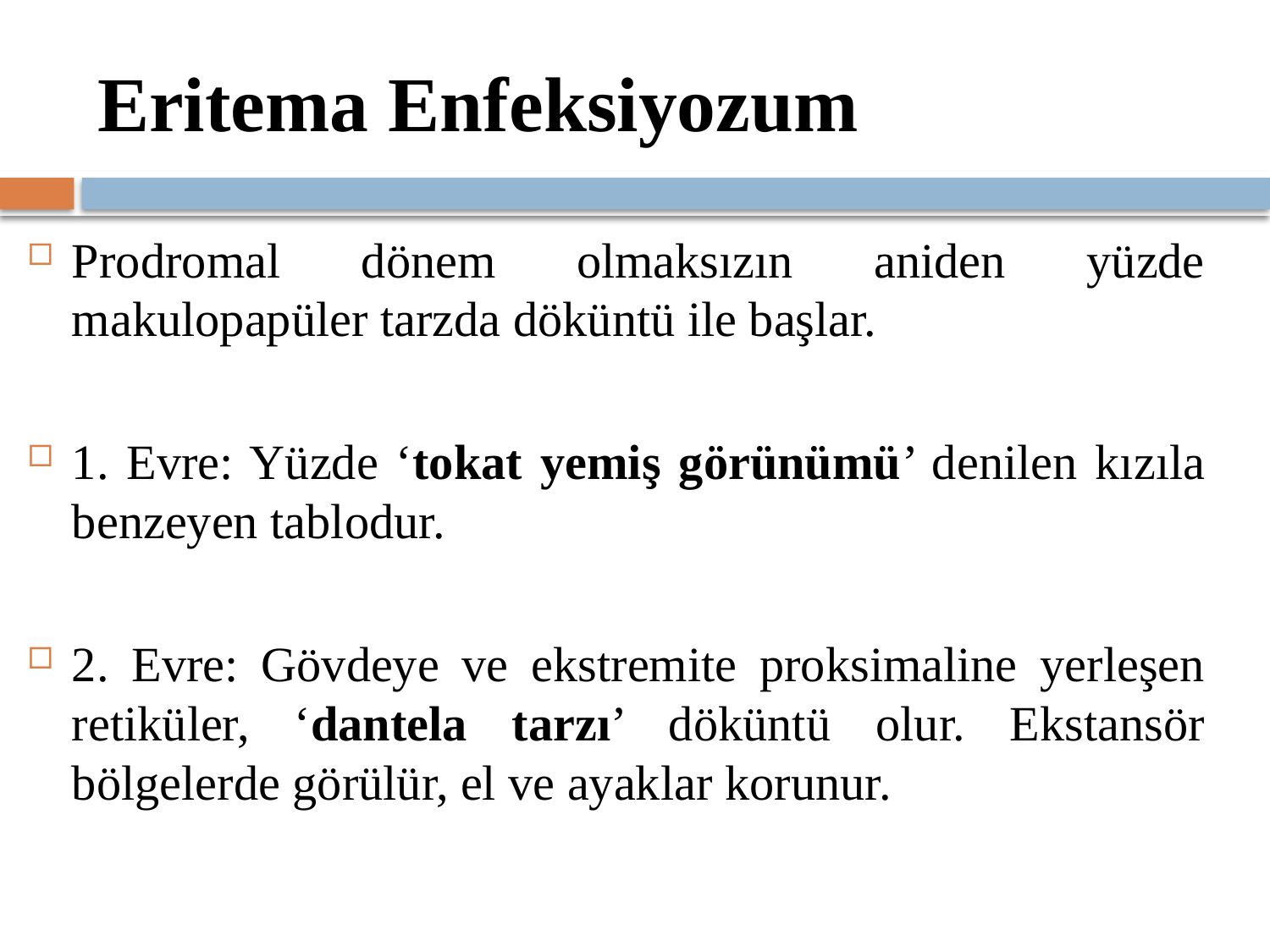

# Eritema Enfeksiyozum
Prodromal dönem olmaksızın aniden yüzde makulopapüler tarzda döküntü ile başlar.

1. Evre: Yüzde ‘tokat yemiş görünümü’ denilen kızıla benzeyen tablodur.

2. Evre: Gövdeye ve ekstremite proksimaline yerleşen retiküler, ‘dantela tarzı’ döküntü olur. Ekstansör bölgelerde görülür, el ve ayaklar korunur.